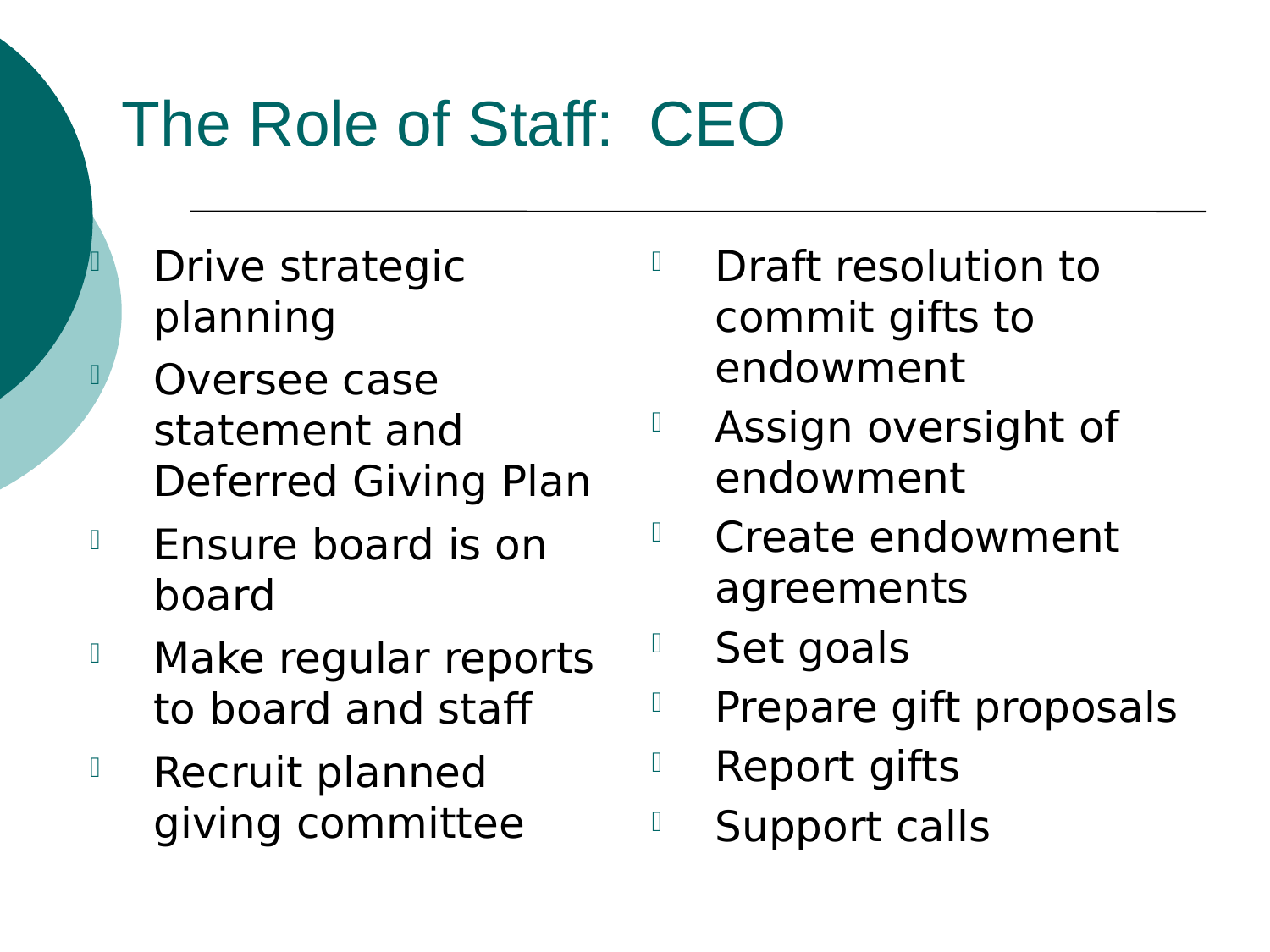

# The Role of Staff:  CEO

Drive strategic planning
Oversee case statement and Deferred Giving Plan
Ensure board is on board
Make regular reports to board and staff
Recruit planned giving committee
Draft resolution to commit gifts to endowment
Assign oversight of endowment
Create endowment agreements
Set goals
Prepare gift proposals
Report gifts
Support calls